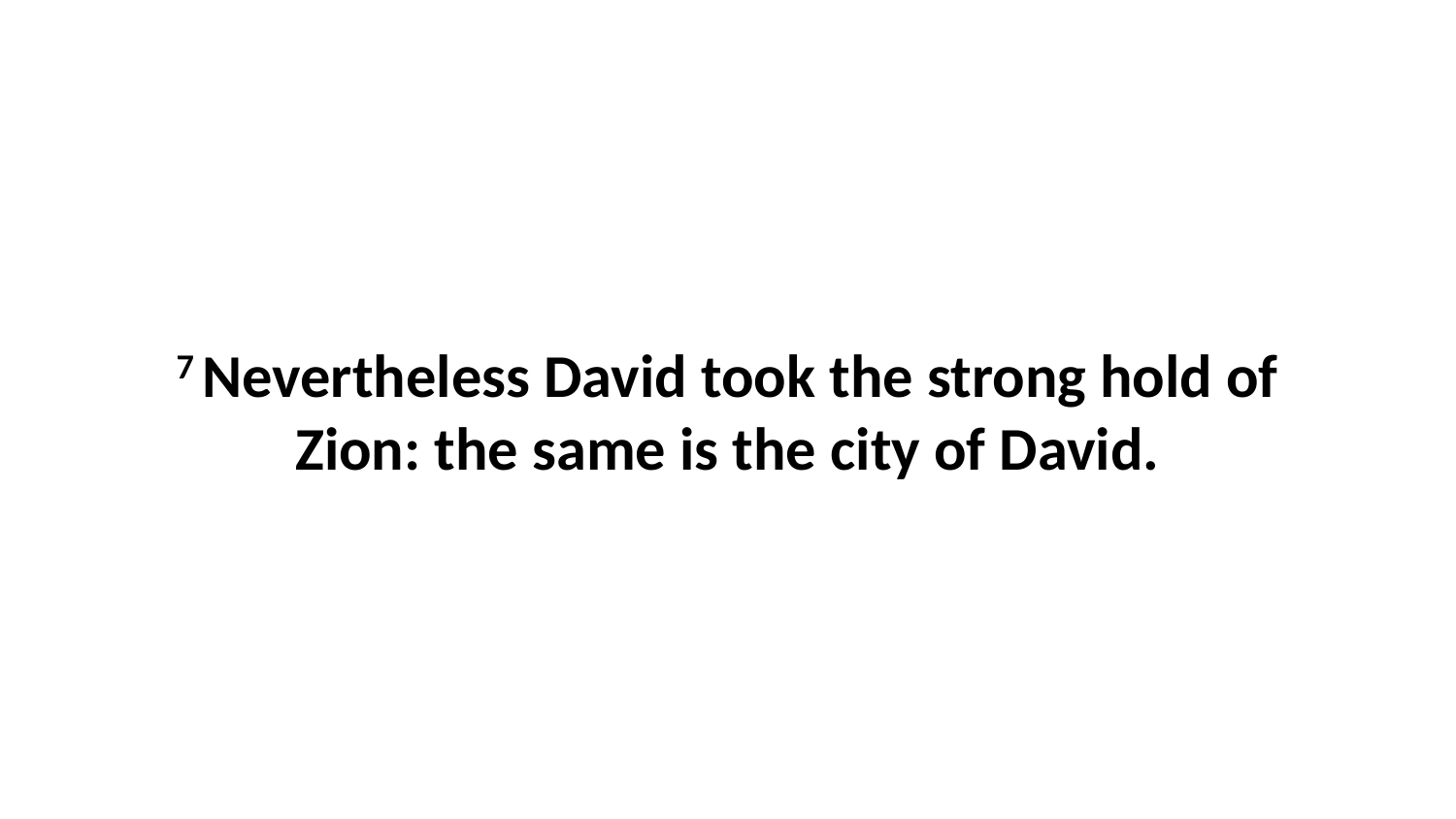

7 Nevertheless David took the strong hold of Zion: the same is the city of David.